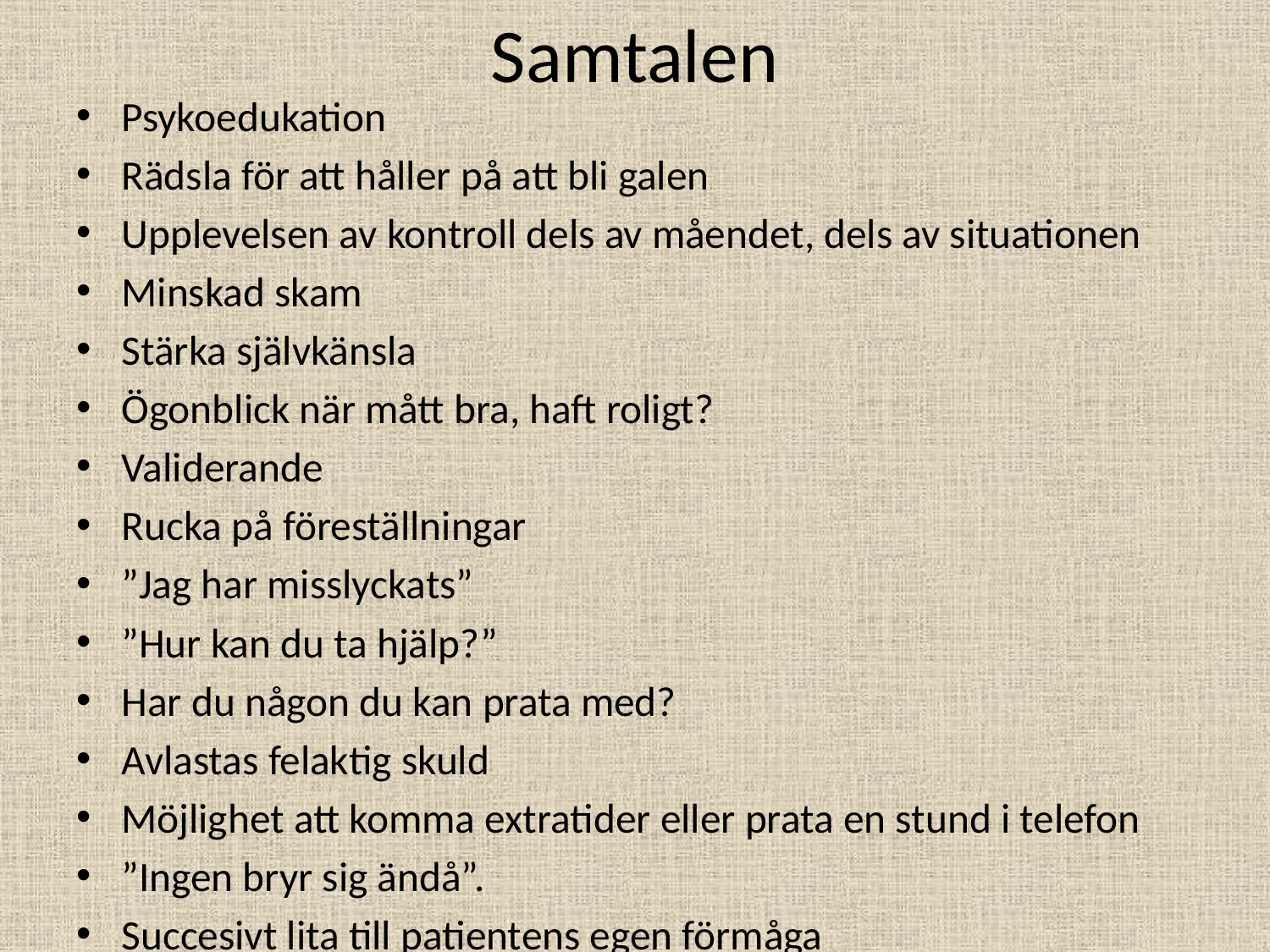

# Samtalen
Psykoedukation
Rädsla för att håller på att bli galen
Upplevelsen av kontroll dels av måendet, dels av situationen
Minskad skam
Stärka självkänsla
Ögonblick när mått bra, haft roligt?
Validerande
Rucka på föreställningar
”Jag har misslyckats”
”Hur kan du ta hjälp?”
Har du någon du kan prata med?
Avlastas felaktig skuld
Möjlighet att komma extratider eller prata en stund i telefon
”Ingen bryr sig ändå”.
Succesivt lita till patientens egen förmåga